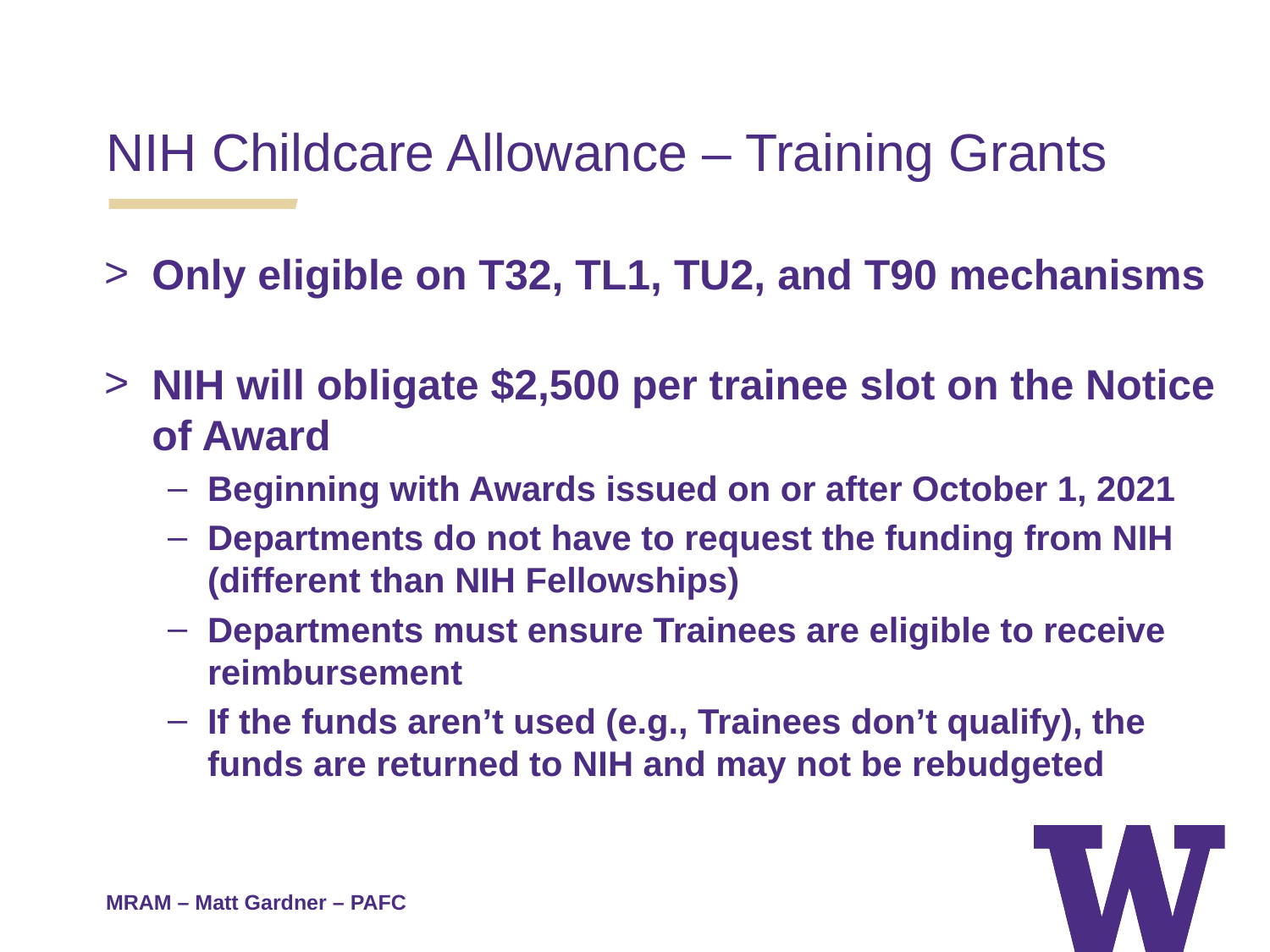

NIH Childcare Allowance – Training Grants
Only eligible on T32, TL1, TU2, and T90 mechanisms
NIH will obligate $2,500 per trainee slot on the Notice of Award
Beginning with Awards issued on or after October 1, 2021
Departments do not have to request the funding from NIH (different than NIH Fellowships)
Departments must ensure Trainees are eligible to receive reimbursement
If the funds aren’t used (e.g., Trainees don’t qualify), the funds are returned to NIH and may not be rebudgeted

MRAM – Matt Gardner – PAFC